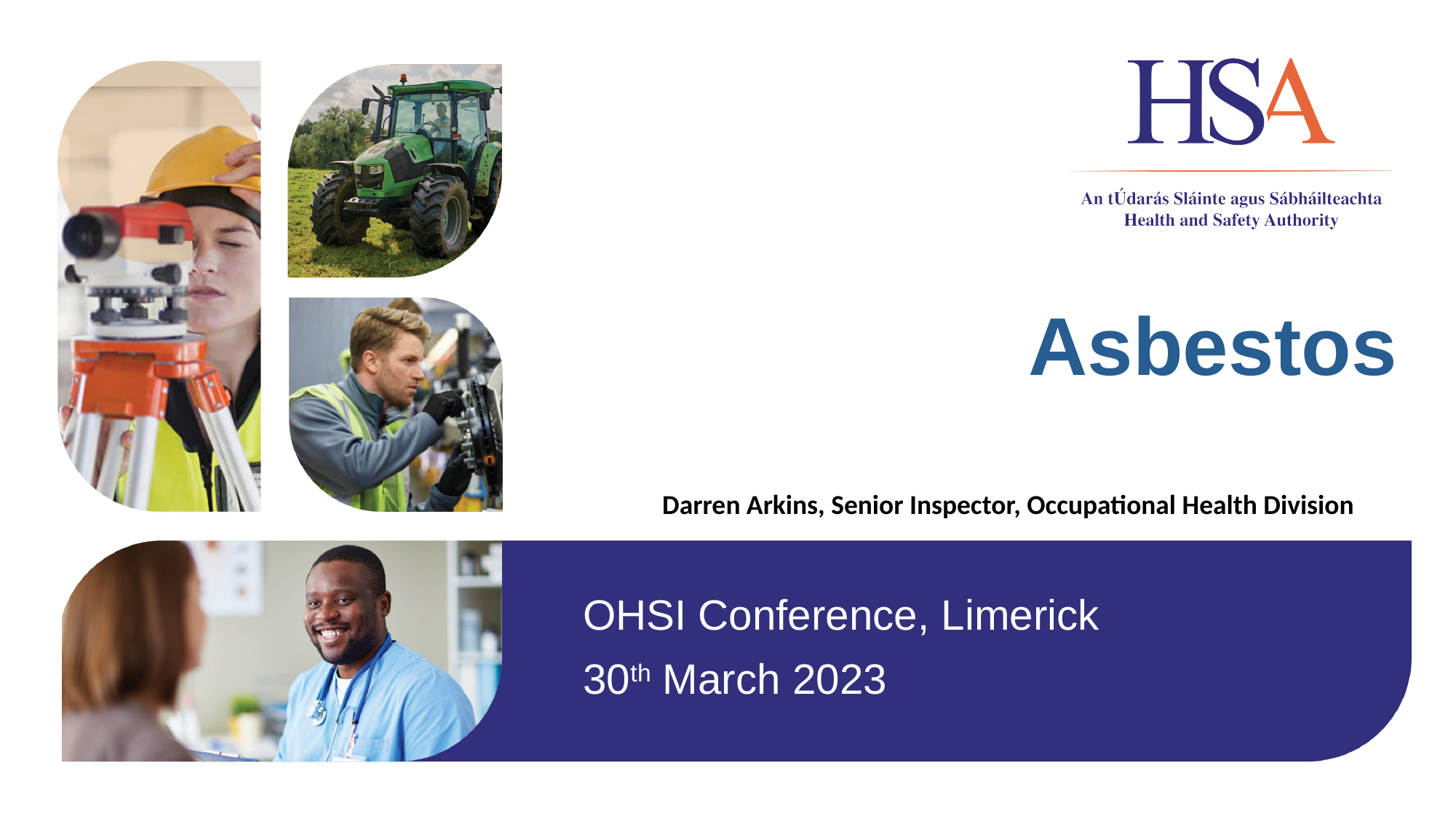

Asbestos
Darren Arkins, Senior Inspector, Occupational Health Division
OHSI Conference, Limerick
30th March 2023